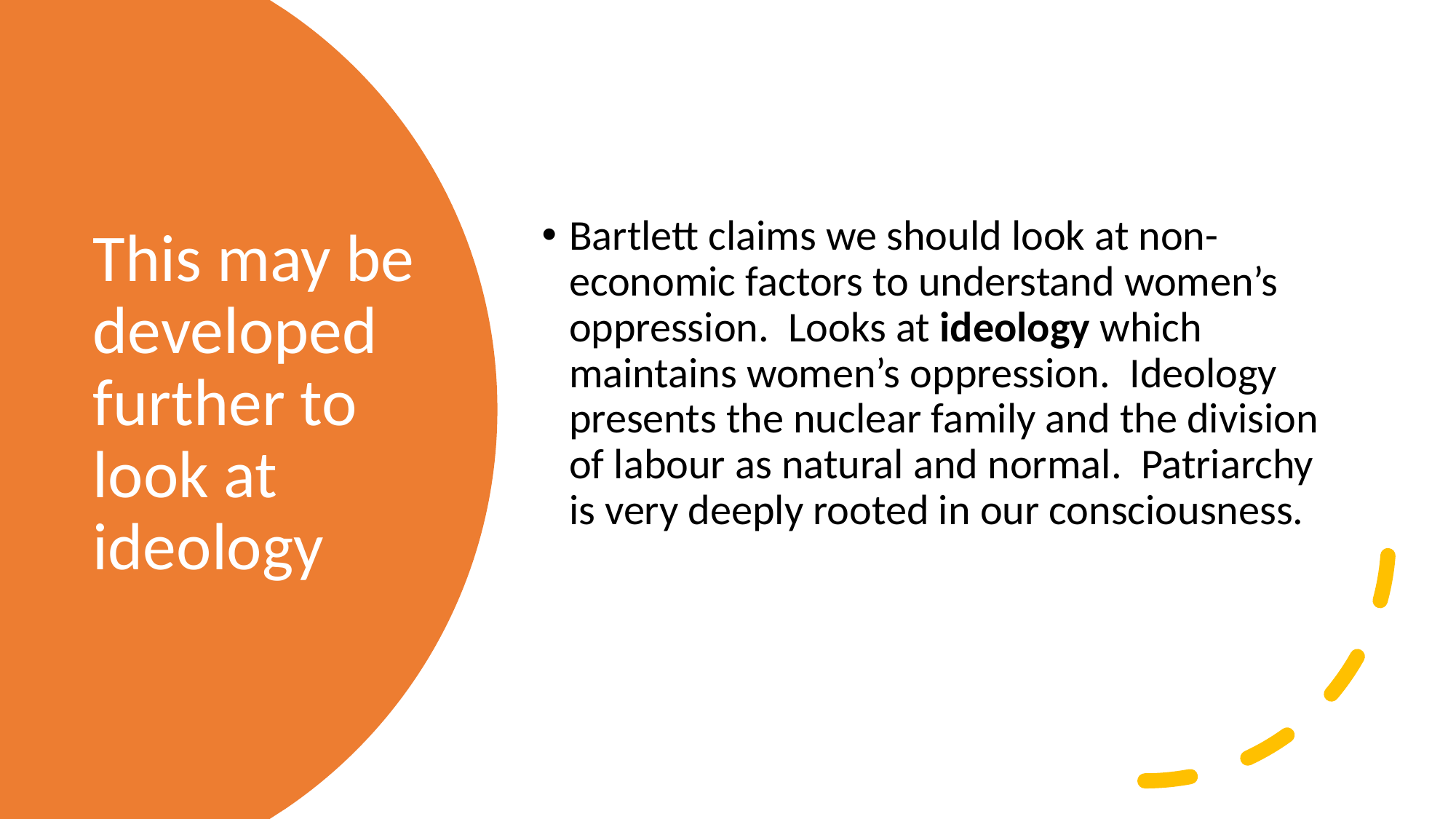

Bartlett claims we should look at non-economic factors to understand women’s oppression.  Looks at ideology which maintains women’s oppression.  Ideology presents the nuclear family and the division of labour as natural and normal.  Patriarchy is very deeply rooted in our consciousness.

# This may be developed further to look at ideology